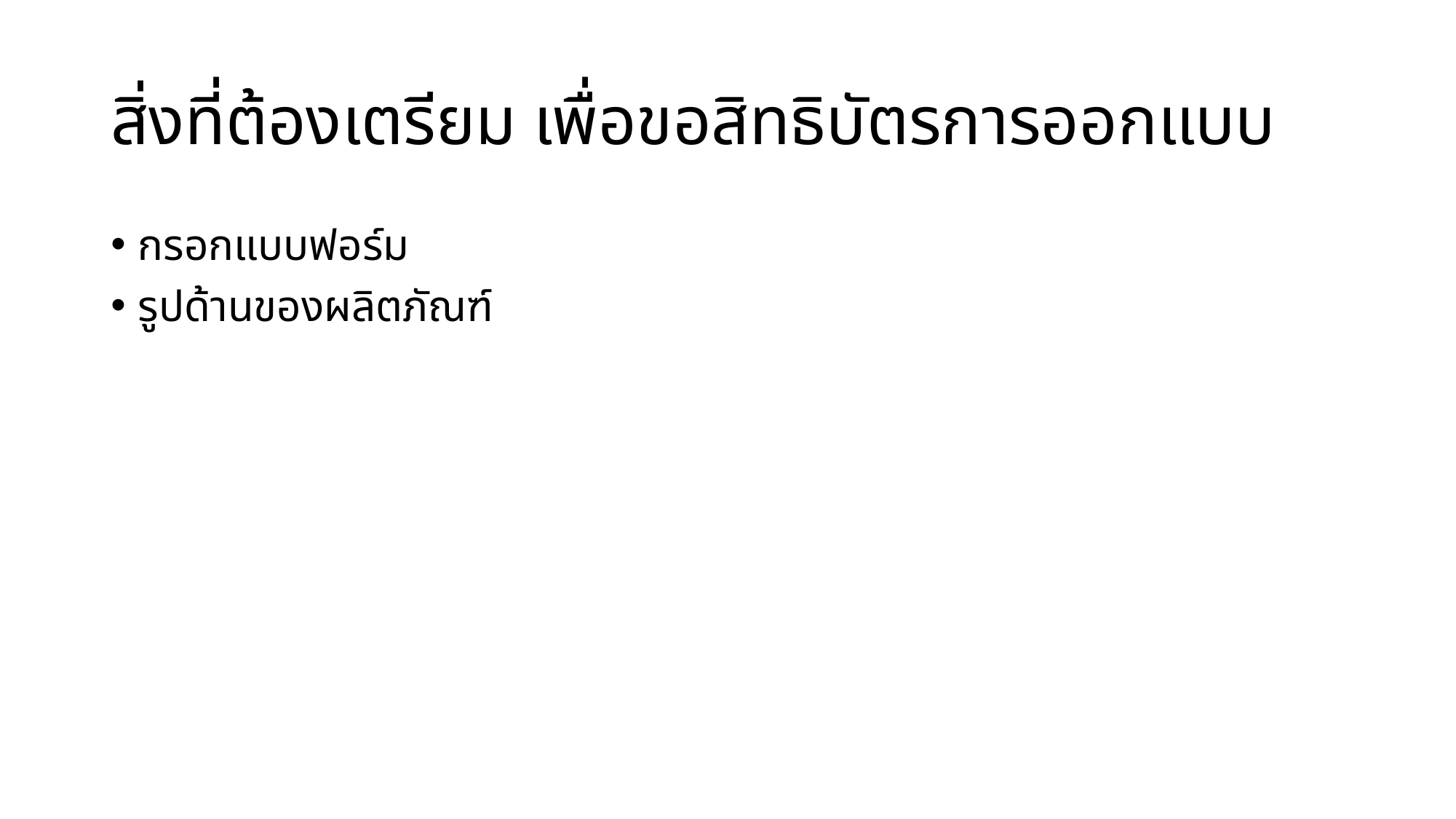

# สิ่งที่ต้องเตรียม เพื่อขอสิทธิบัตรการออกแบบ
กรอกแบบฟอร์ม
รูปด้านของผลิตภัณฑ์